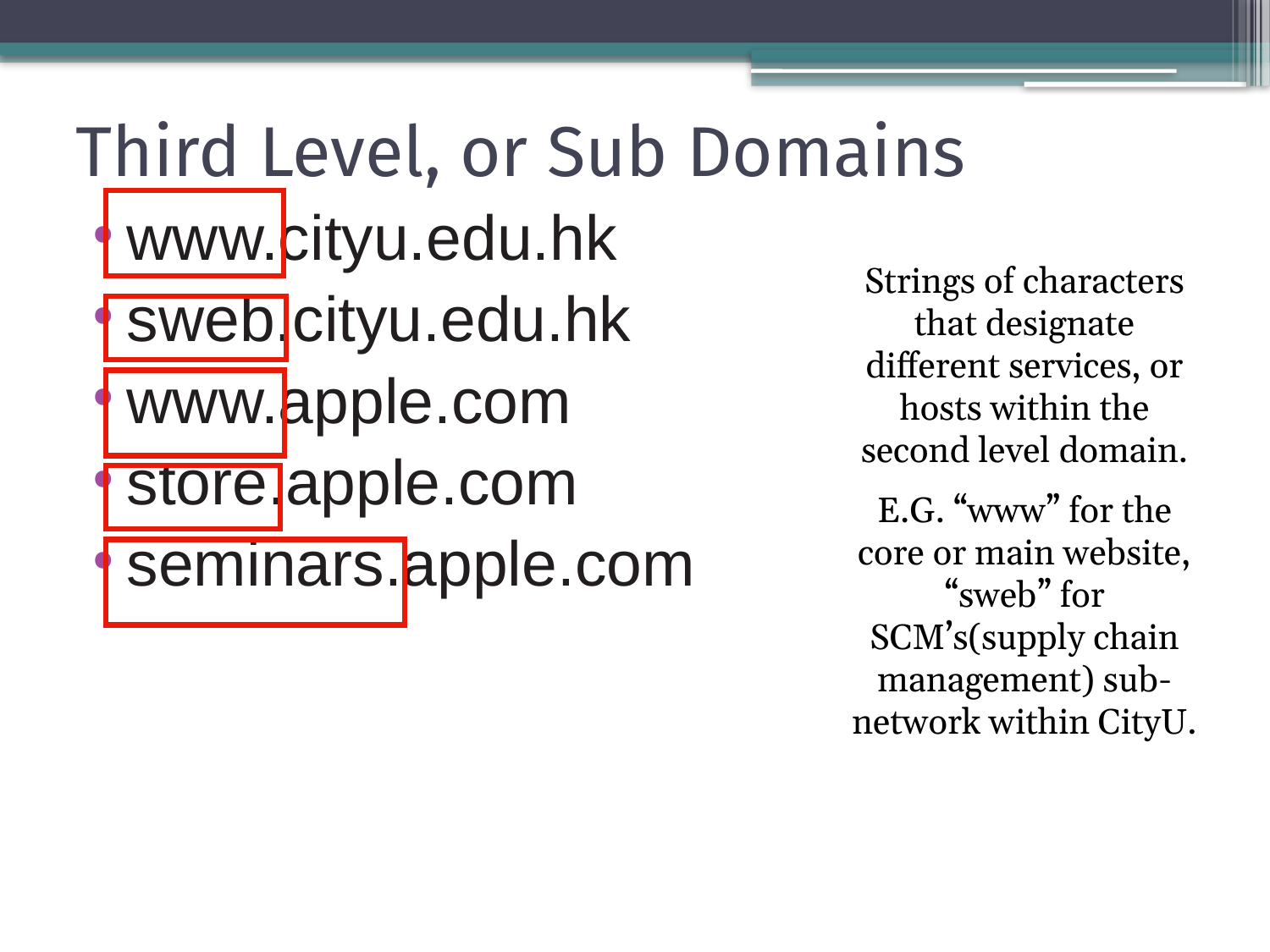

# Third Level, or Sub Domains
www.cityu.edu.hk
sweb.cityu.edu.hk
www.apple.com
store.apple.com
seminars.apple.com

Strings of characters that designate different services, or hosts within the second level domain.
E.G. “www” for the core or main website, “sweb” for SCM’s(supply chain management) sub-network within CityU.